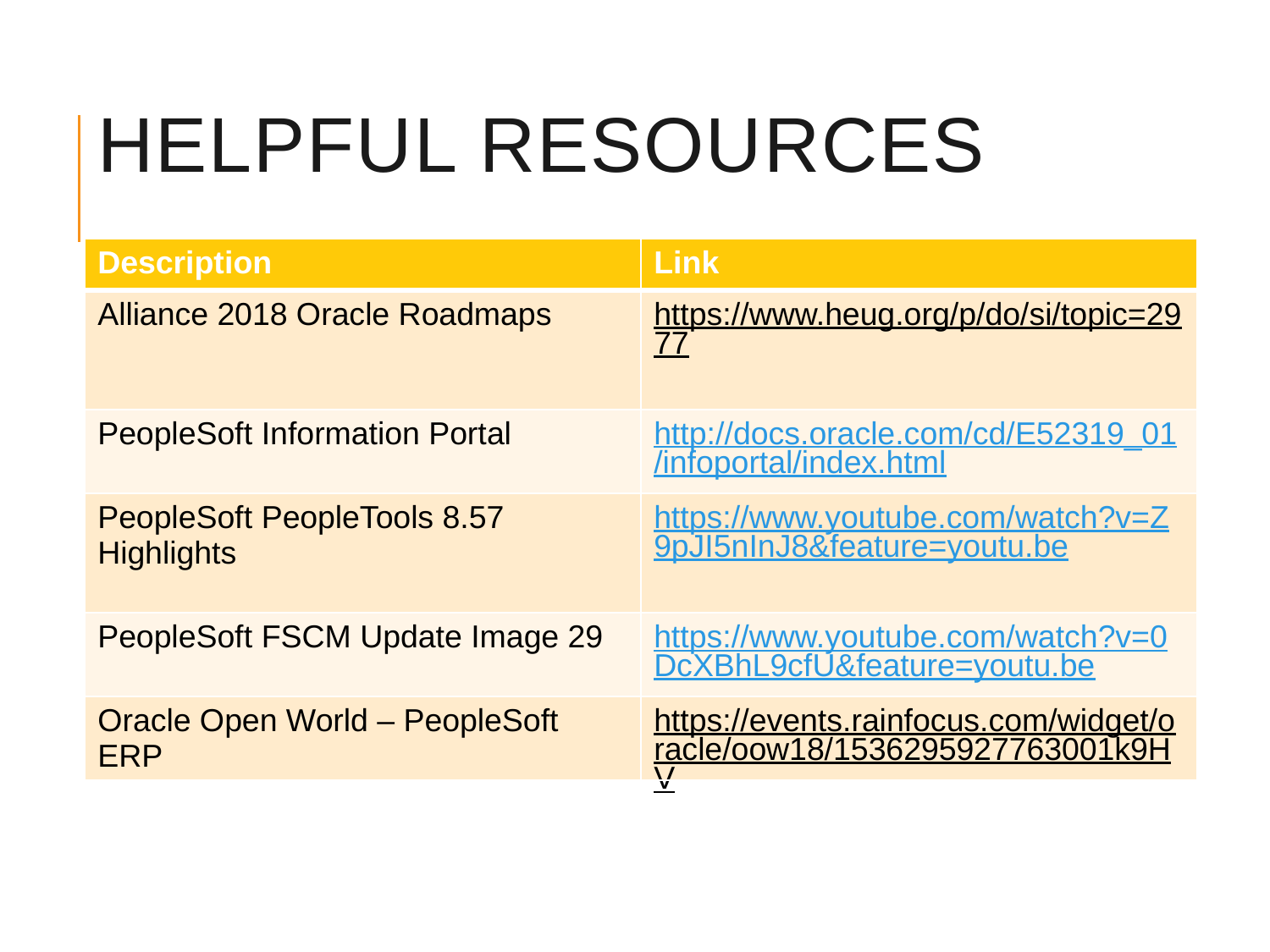

# HELPFUL RESOURCES
| Description | Link |
| --- | --- |
| Alliance 2018 Oracle Roadmaps | https://www.heug.org/p/do/si/topic=2977 |
| PeopleSoft Information Portal | http://docs.oracle.com/cd/E52319\_01/infoportal/index.html |
| PeopleSoft PeopleTools 8.57 Highlights | https://www.youtube.com/watch?v=Z9pJI5nInJ8&feature=youtu.be |
| PeopleSoft FSCM Update Image 29 | https://www.youtube.com/watch?v=0DcXBhL9cfU&feature=youtu.be |
| Oracle Open World – PeopleSoft ERP | https://events.rainfocus.com/widget/oracle/oow18/1536295927763001k9HV |